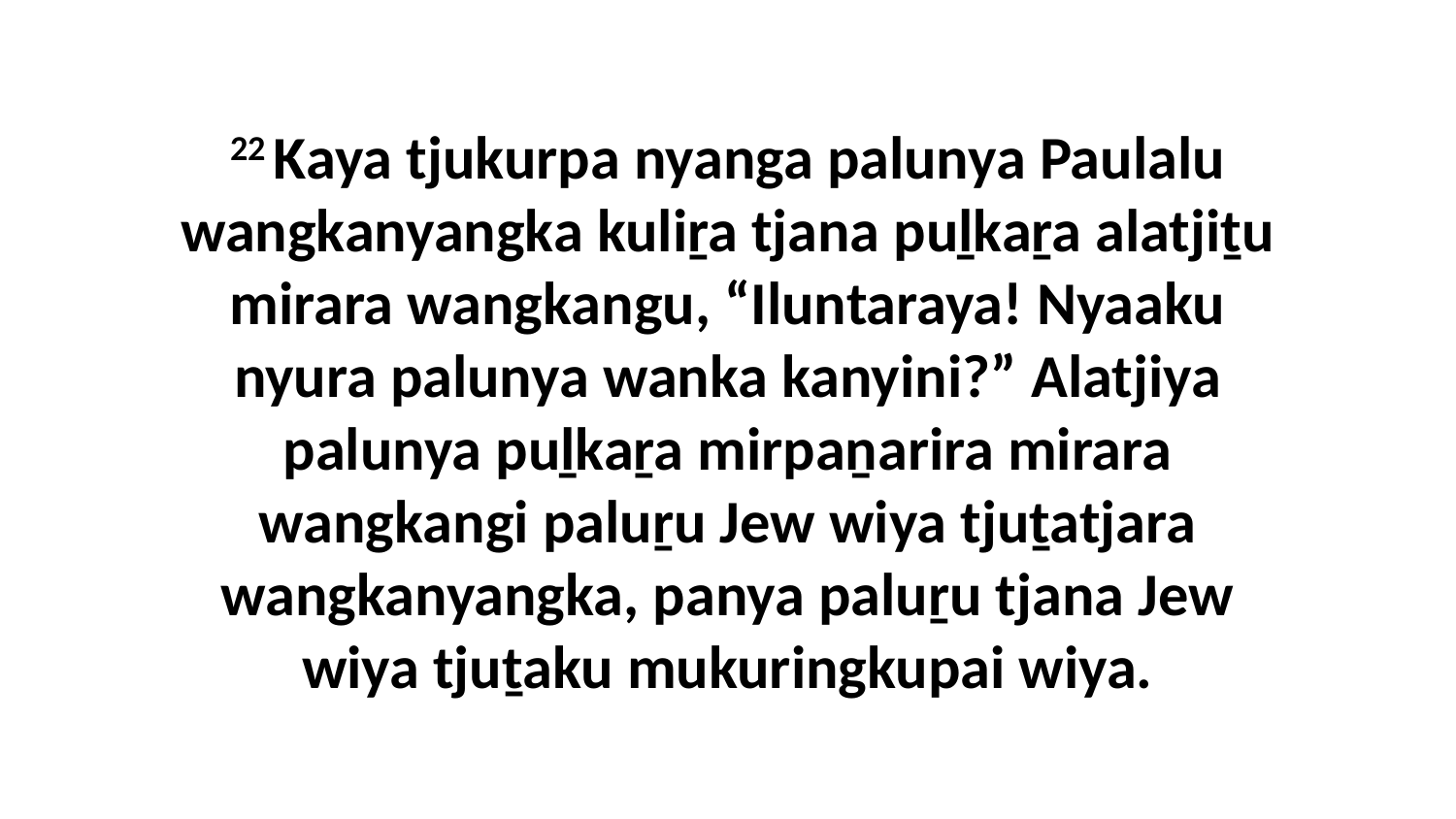

22 Kaya tjukurpa nyanga palunya Paulalu wangkanyangka kuliṟa tjana puḻkaṟa alatjiṯu mirara wangkangu, “Iluntaraya! Nyaaku nyura palunya wanka kanyini?” Alatjiya palunya puḻkaṟa mirpaṉarira mirara wangkangi paluṟu Jew wiya tjuṯatjara wangkanyangka, panya paluṟu tjana Jew wiya tjuṯaku mukuringkupai wiya.